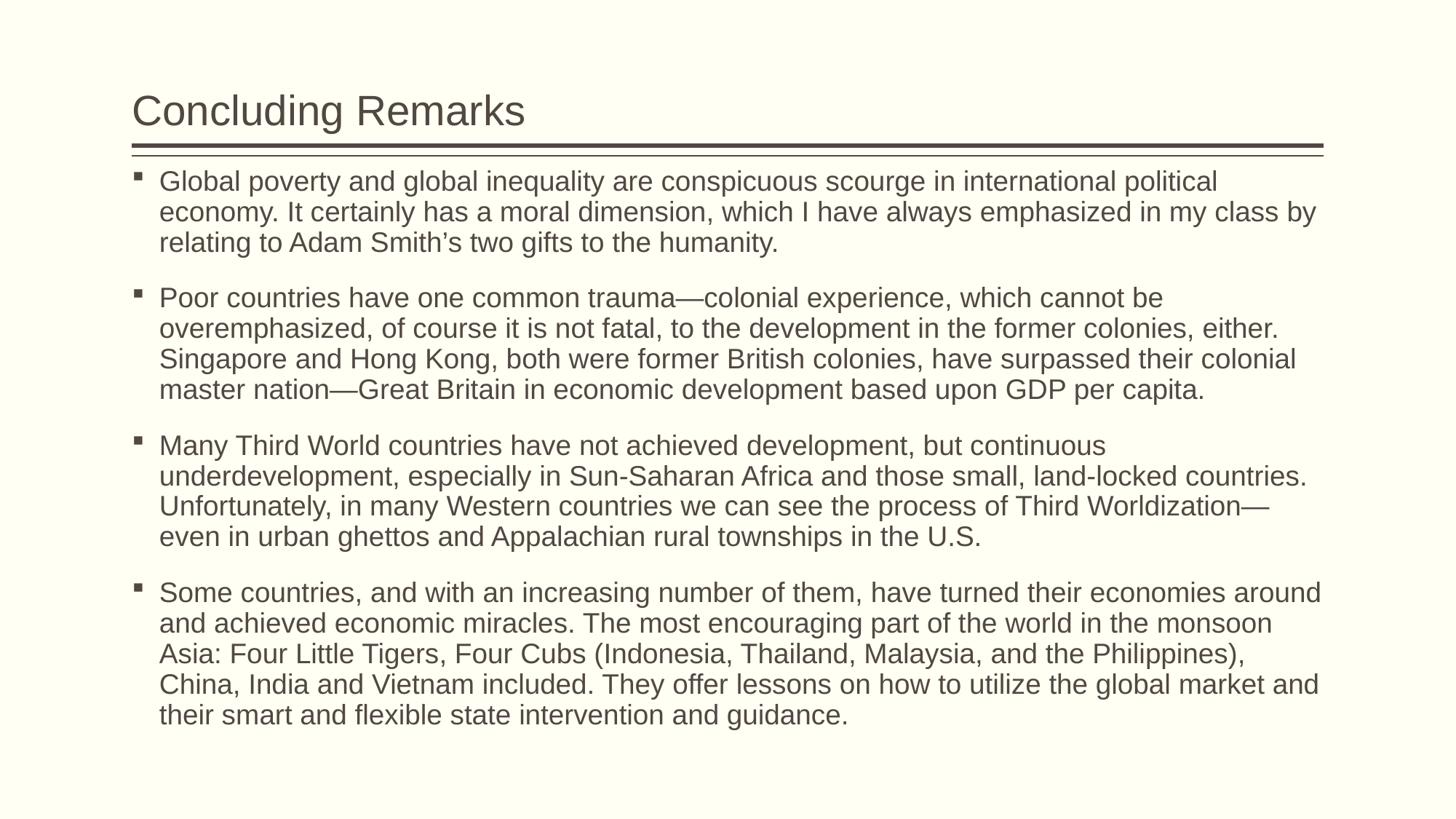

# Concluding Remarks
Global poverty and global inequality are conspicuous scourge in international political economy. It certainly has a moral dimension, which I have always emphasized in my class by relating to Adam Smith’s two gifts to the humanity.
Poor countries have one common trauma—colonial experience, which cannot be overemphasized, of course it is not fatal, to the development in the former colonies, either. Singapore and Hong Kong, both were former British colonies, have surpassed their colonial master nation—Great Britain in economic development based upon GDP per capita.
Many Third World countries have not achieved development, but continuous underdevelopment, especially in Sun-Saharan Africa and those small, land-locked countries. Unfortunately, in many Western countries we can see the process of Third Worldization—even in urban ghettos and Appalachian rural townships in the U.S.
Some countries, and with an increasing number of them, have turned their economies around and achieved economic miracles. The most encouraging part of the world in the monsoon Asia: Four Little Tigers, Four Cubs (Indonesia, Thailand, Malaysia, and the Philippines), China, India and Vietnam included. They offer lessons on how to utilize the global market and their smart and flexible state intervention and guidance.